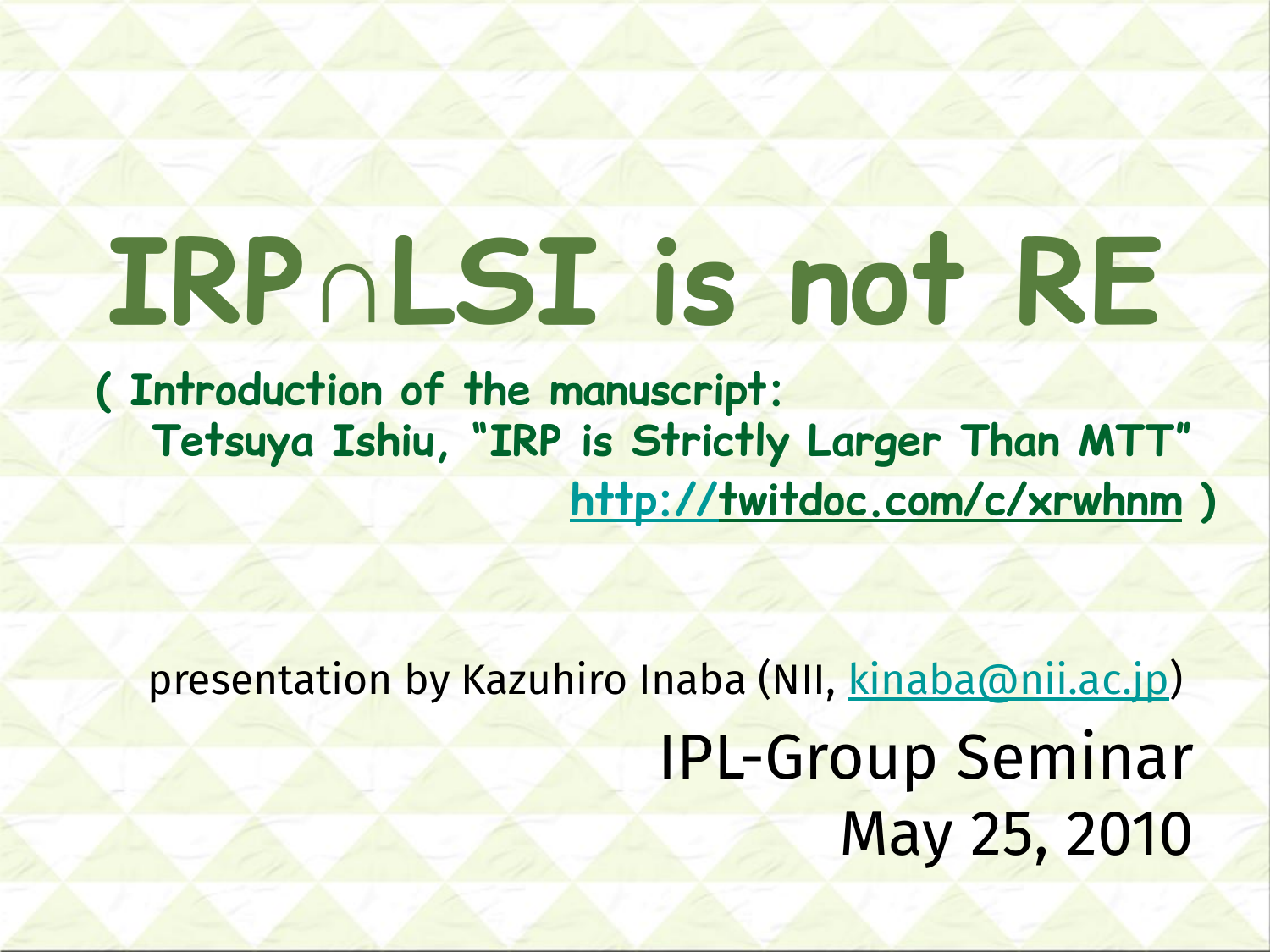

# IRP∩LSI is not RE
( Introduction of the manuscript:
   Tetsuya Ishiu, “IRP is Strictly Larger Than MTT”
http://twitdoc.com/c/xrwhnm )
presentation by Kazuhiro Inaba (NII, kinaba@nii.ac.jp)
IPL-Group Seminar
 May 25, 2010